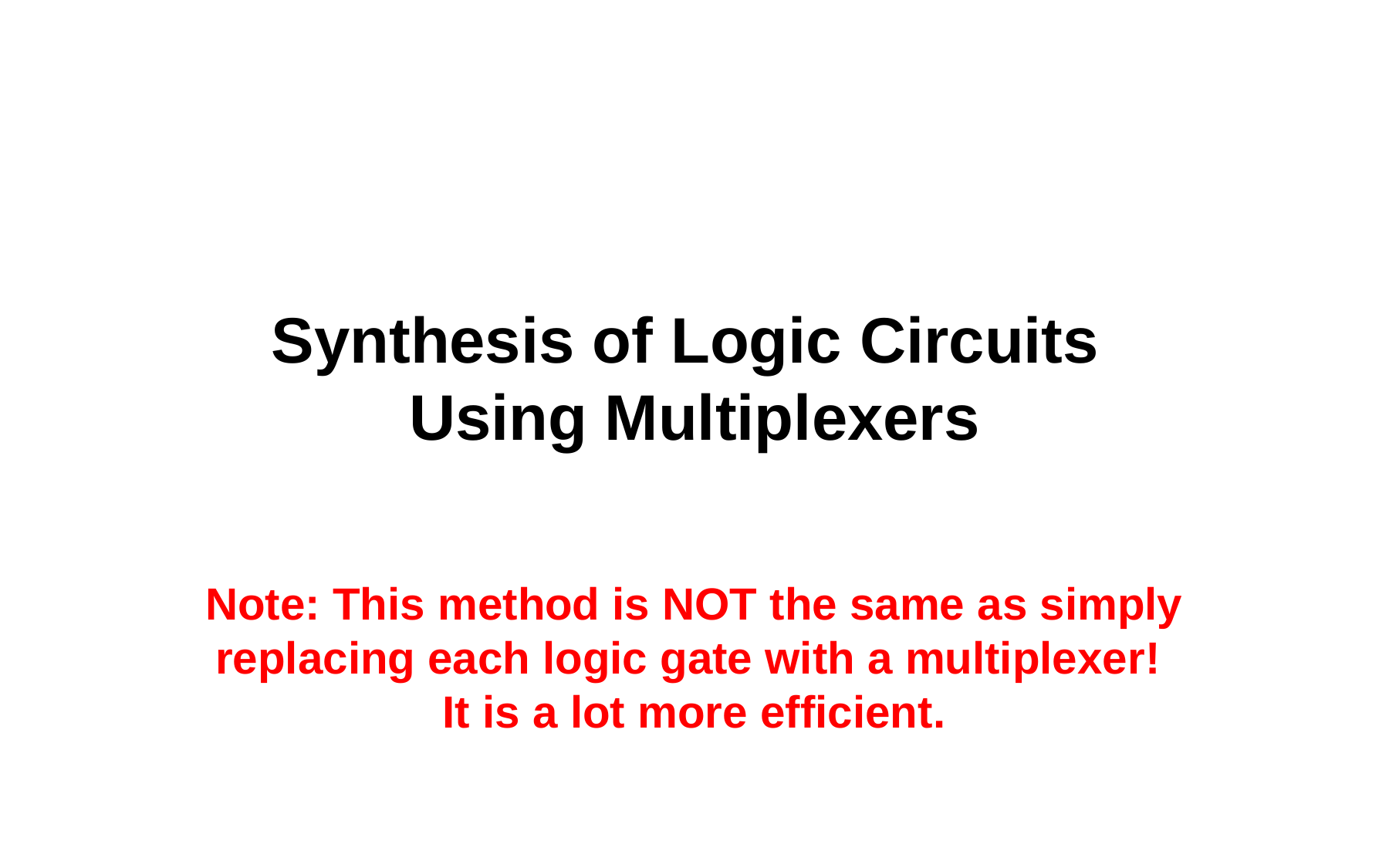

Synthesis of Logic Circuits
Using Multiplexers
Note: This method is NOT the same as simply replacing each logic gate with a multiplexer!
It is a lot more efficient.